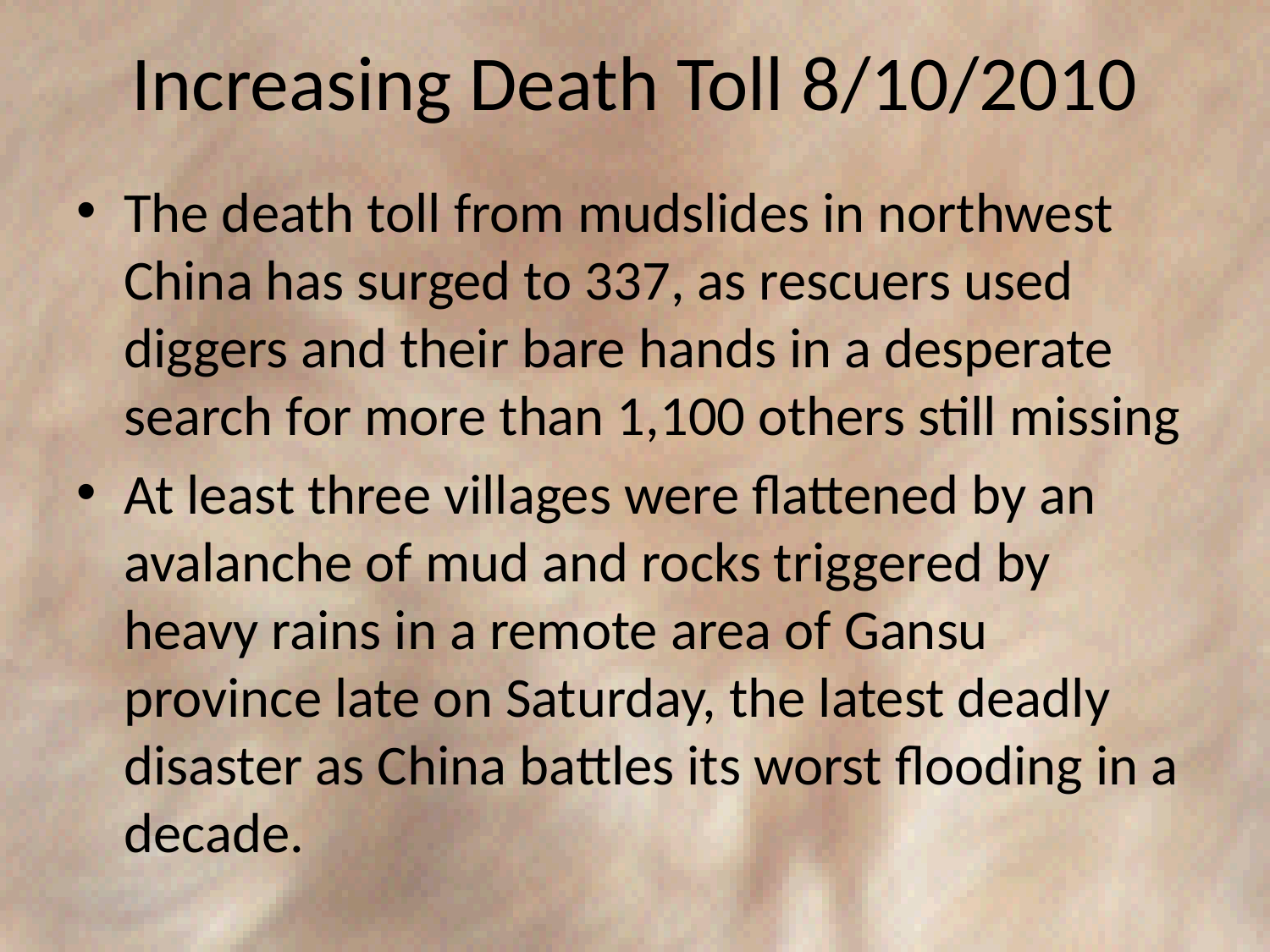

# Increasing Death Toll 8/10/2010
The death toll from mudslides in northwest China has surged to 337, as rescuers used diggers and their bare hands in a desperate search for more than 1,100 others still missing
At least three villages were flattened by an avalanche of mud and rocks triggered by heavy rains in a remote area of Gansu  province late on Saturday, the latest deadly disaster as China battles its worst flooding in a decade.